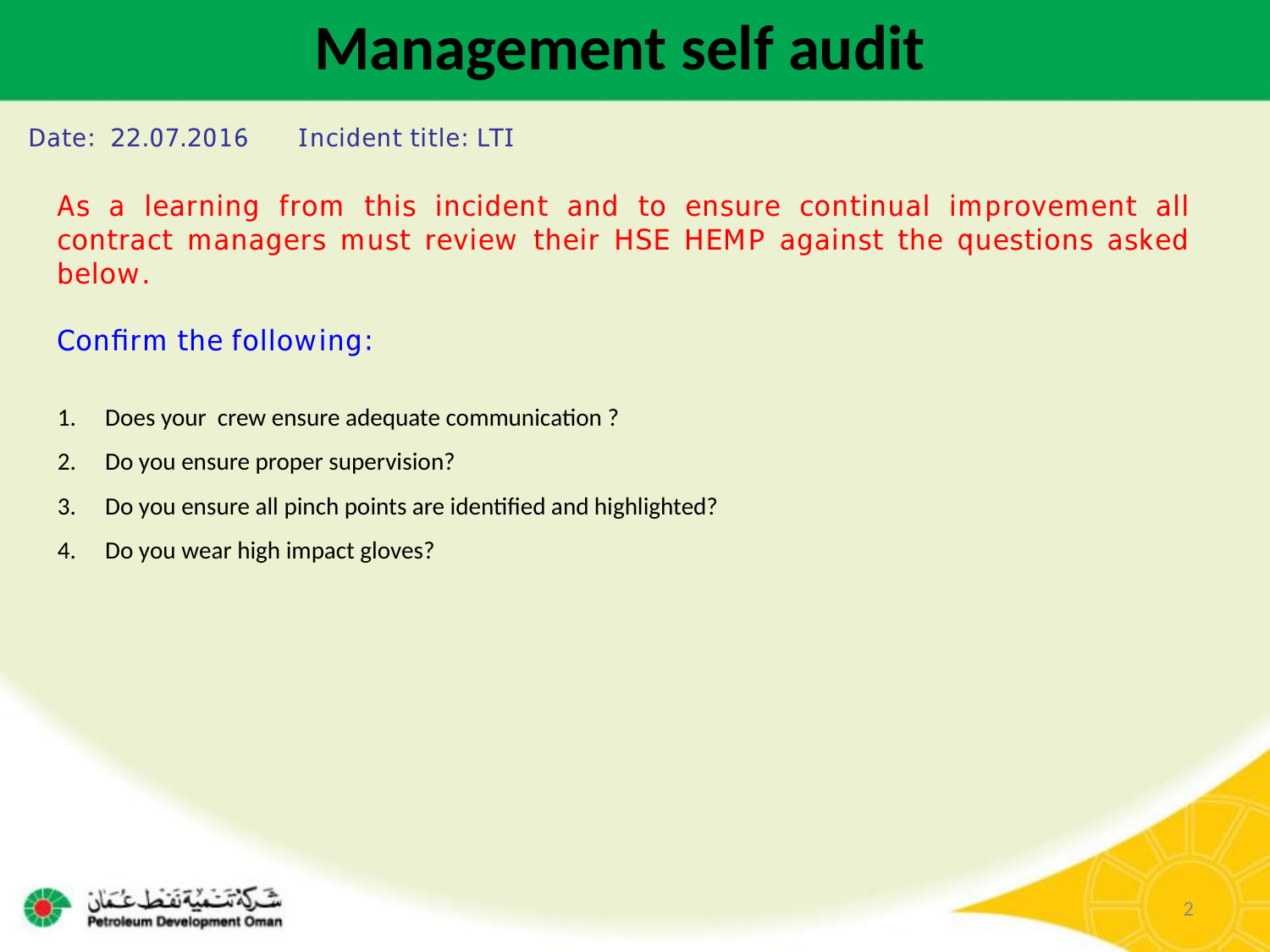

Management self audit

Date:  22.07.2016	Incident title: LTI

As a learning from this incident and to ensure continual improvement all contract managers must review their HSE HEMP against the questions asked below.

Confirm the following:

Does your  crew ensure adequate communication ?
Do you ensure proper supervision?
Do you ensure all pinch points are identified and highlighted?
Do you wear high impact gloves?
2